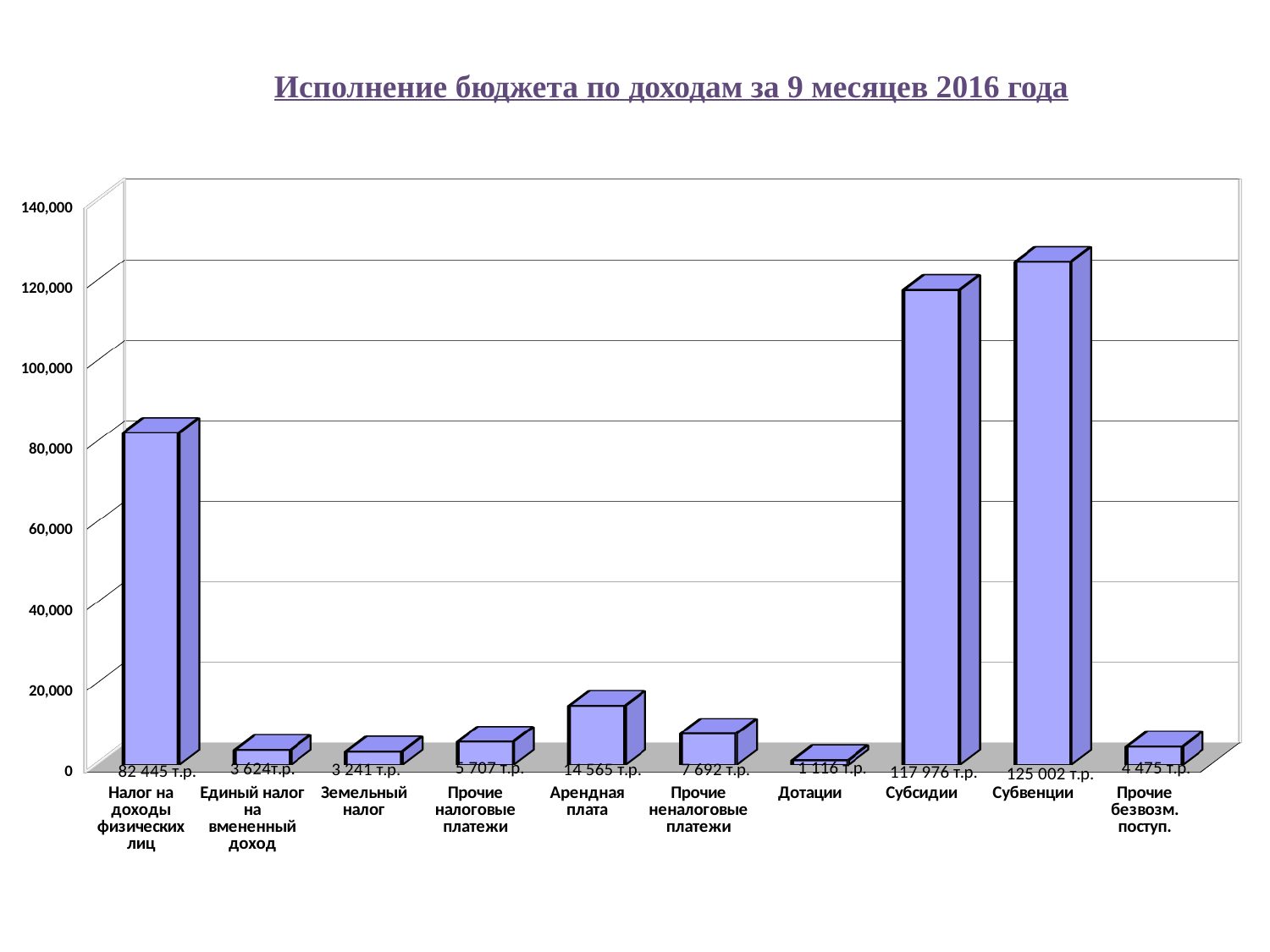

Исполнение бюджета по доходам за 9 месяцев 2016 года

[unsupported chart]